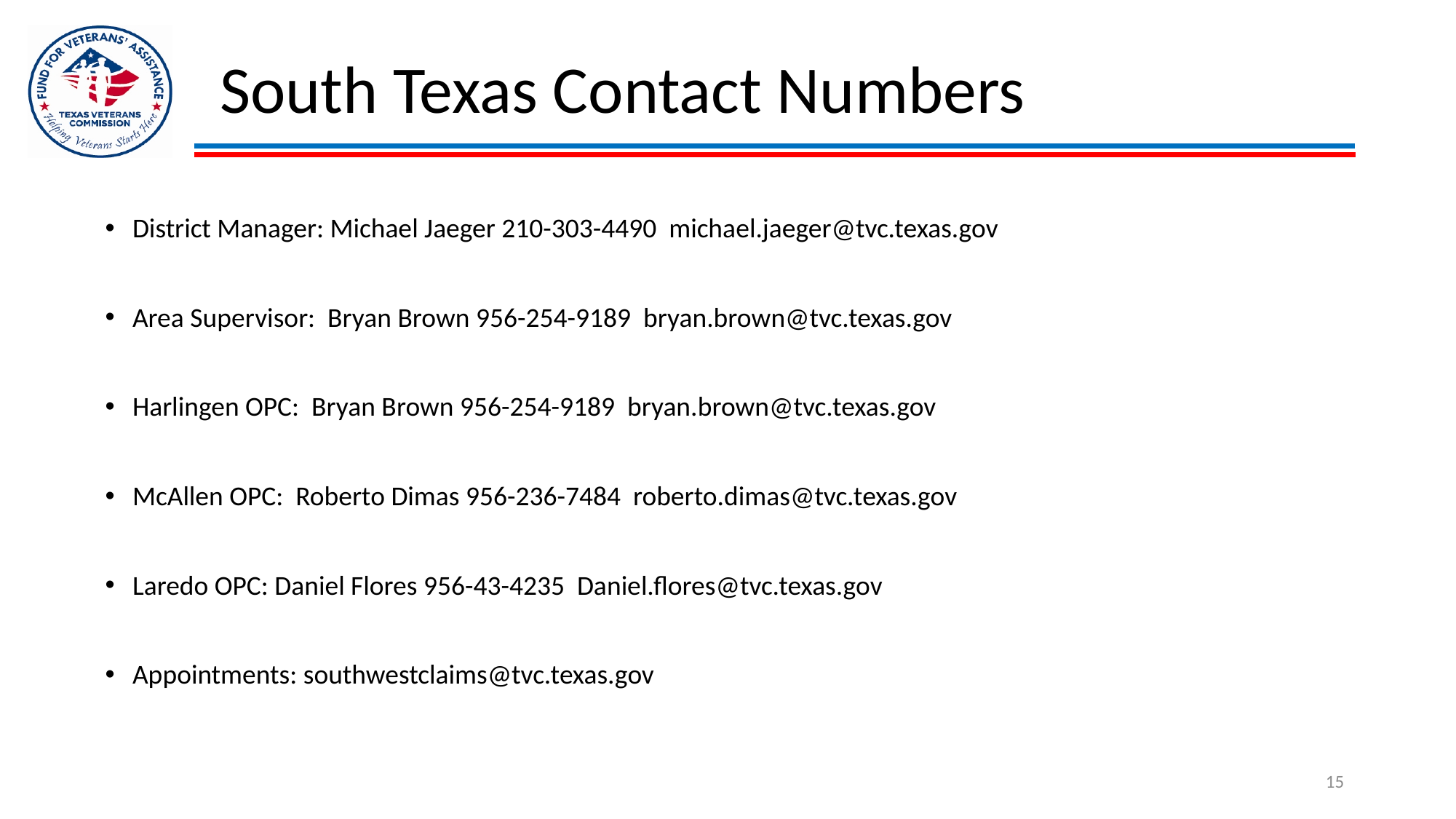

# South Texas Contact Numbers

District Manager: Michael Jaeger 210-303-4490  michael.jaeger@tvc.texas.gov

Area Supervisor:  Bryan Brown 956-254-9189  bryan.brown@tvc.texas.gov

Harlingen OPC:  Bryan Brown 956-254-9189  bryan.brown@tvc.texas.gov

McAllen OPC:  Roberto Dimas 956-236-7484  roberto.dimas@tvc.texas.gov

Laredo OPC: Daniel Flores 956-43-4235  Daniel.flores@tvc.texas.gov

Appointments: southwestclaims@tvc.texas.gov
15